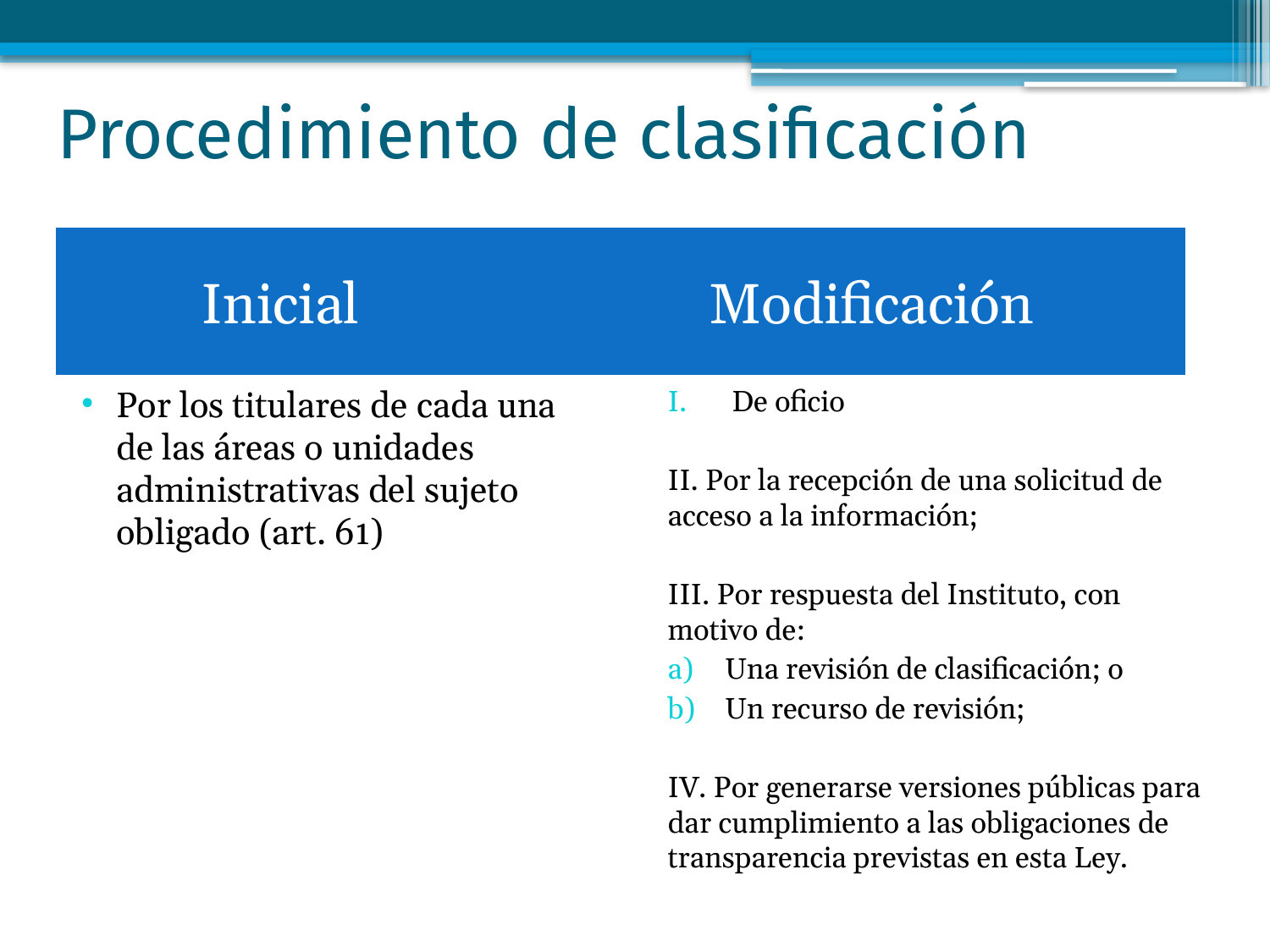

# Procedimiento de clasificación
	Inicial			Modificación
Por los titulares de cada una de las áreas o unidades administrativas del sujeto obligado (art. 61)
De oficio

II. Por la recepción de una solicitud de acceso a la información;

III. Por respuesta del Instituto, con motivo de:
Una revisión de clasificación; o
Un recurso de revisión;

IV. Por generarse versiones públicas para dar cumplimiento a las obligaciones de transparencia previstas en esta Ley.